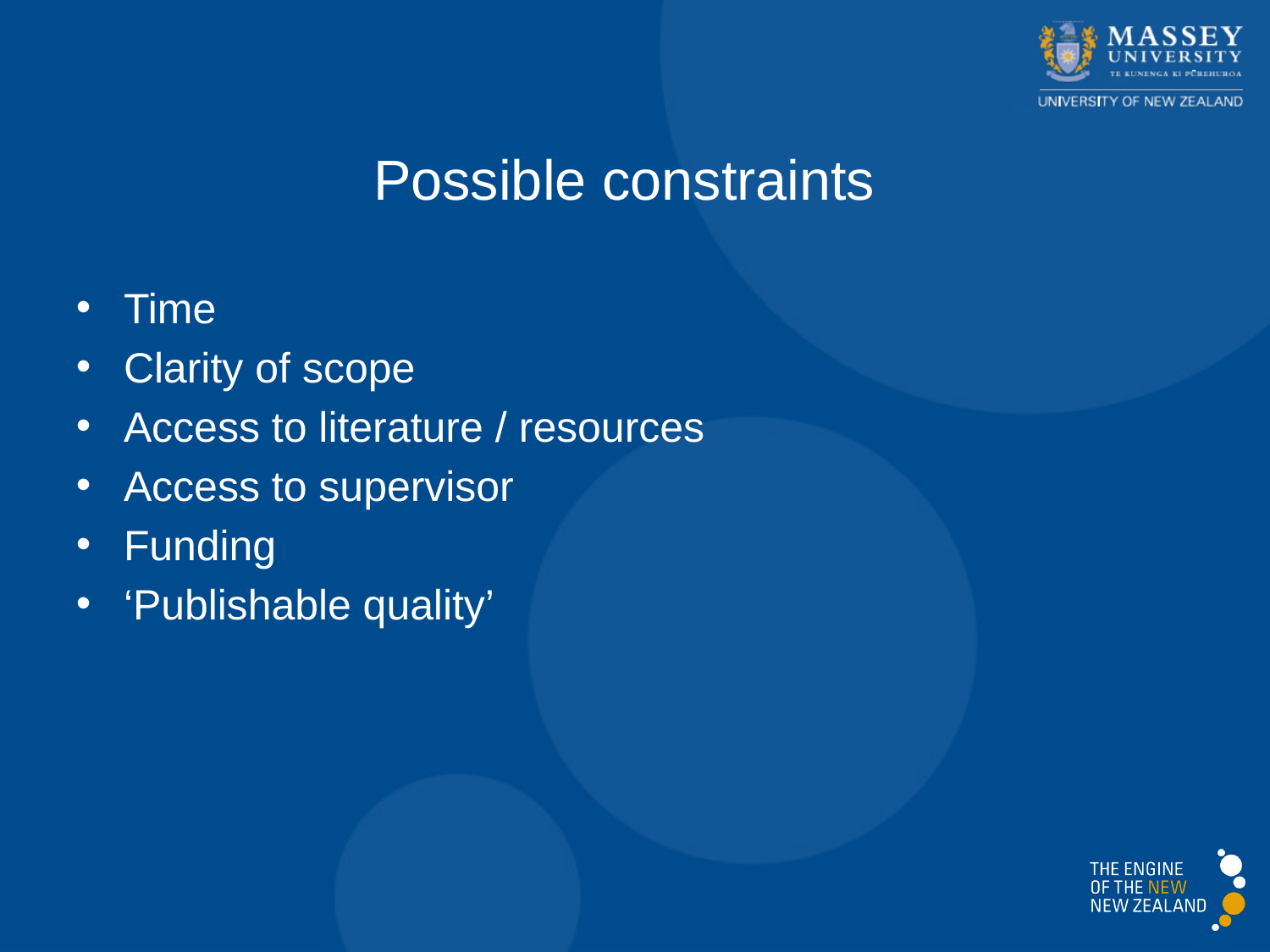

Possible constraints
Time
Clarity of scope
Access to literature / resources
Access to supervisor
Funding
‘Publishable quality’